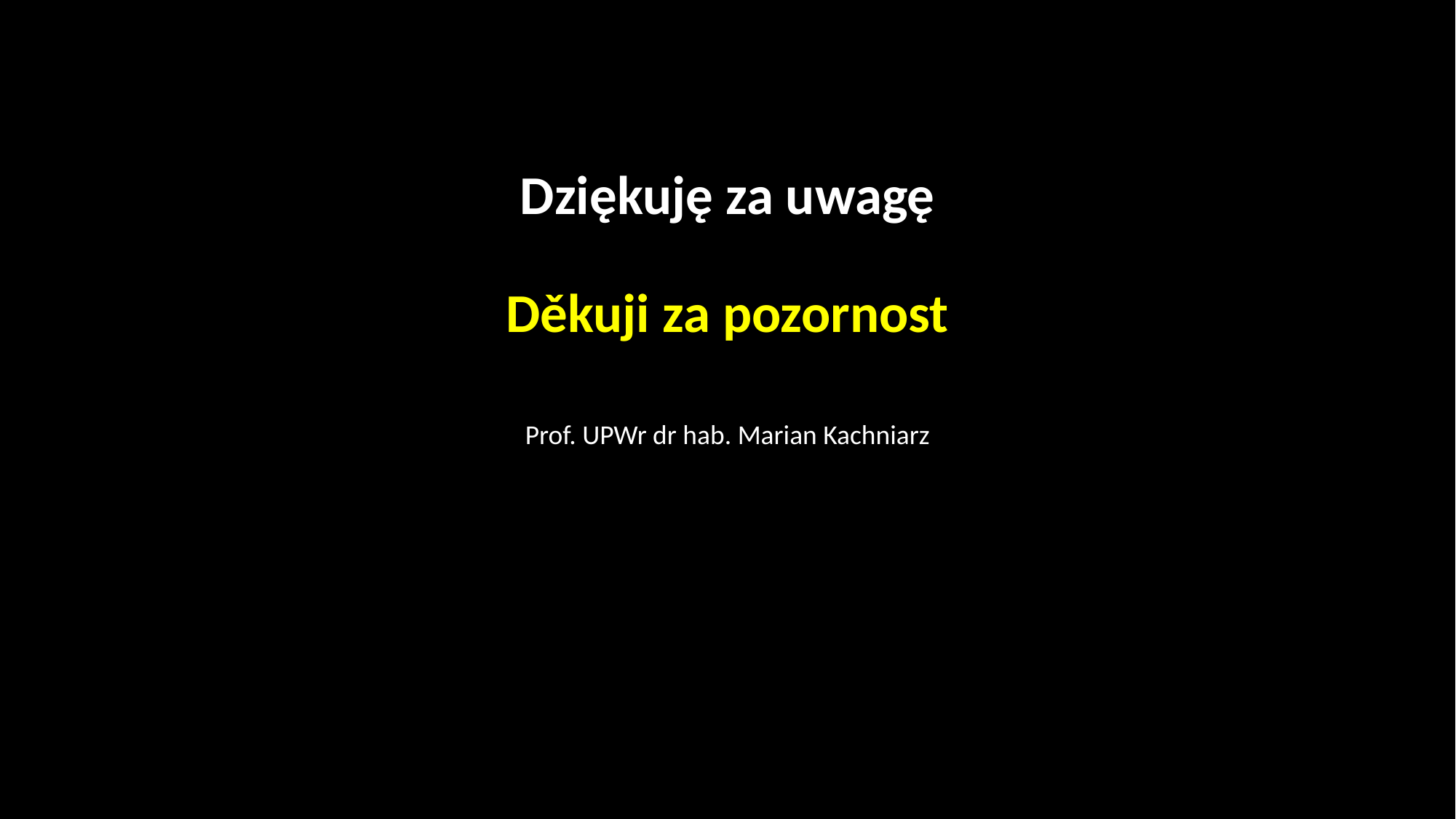

# Dziękuję za uwagę Děkuji za pozornost
Prof. UPWr dr hab. Marian Kachniarz